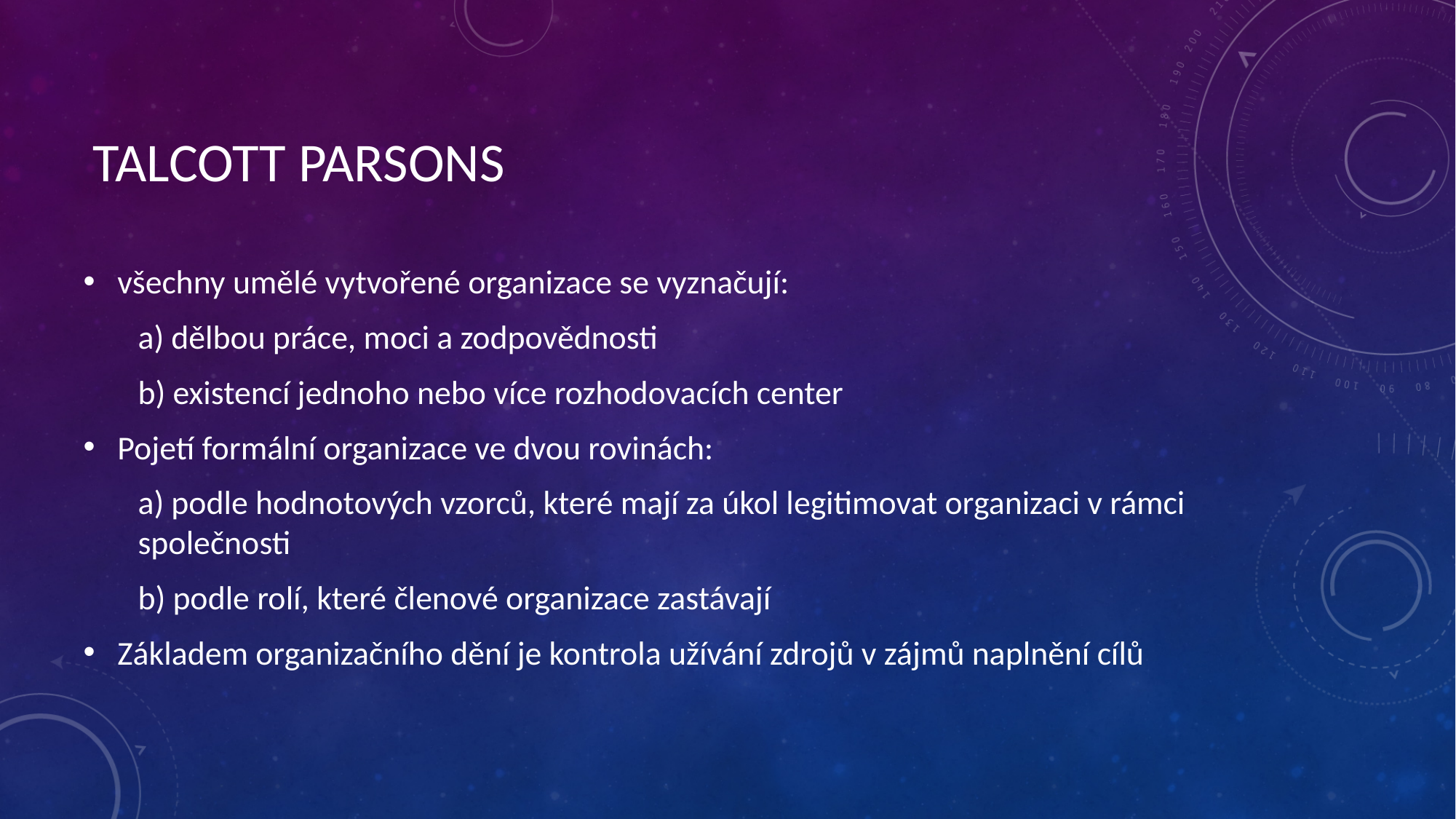

# Talcott parsons
všechny umělé vytvořené organizace se vyznačují:
a) dělbou práce, moci a zodpovědnosti
b) existencí jednoho nebo více rozhodovacích center
Pojetí formální organizace ve dvou rovinách:
a) podle hodnotových vzorců, které mají za úkol legitimovat organizaci v rámci společnosti
b) podle rolí, které členové organizace zastávají
Základem organizačního dění je kontrola užívání zdrojů v zájmů naplnění cílů